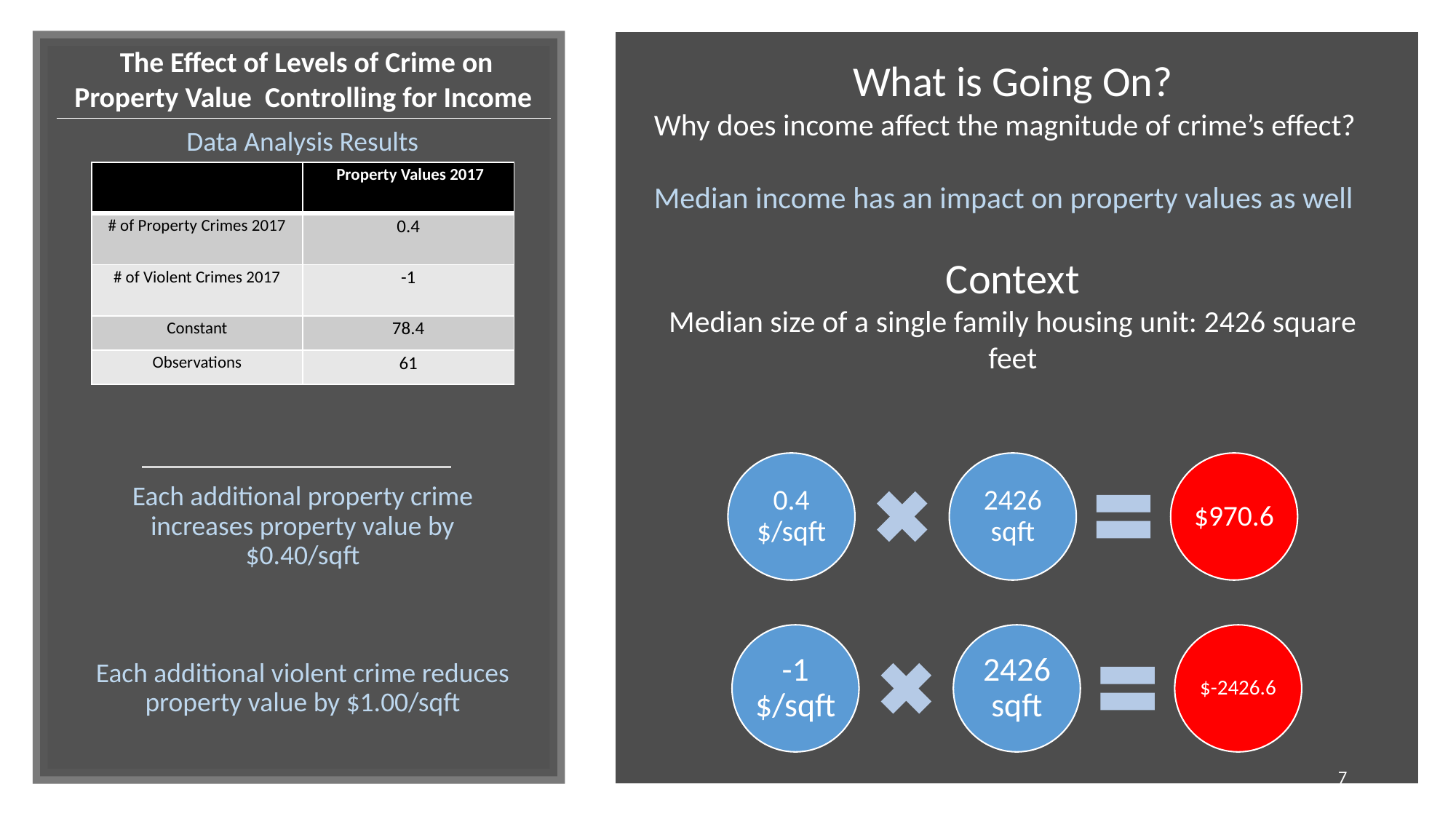

The Effect of Levels of Crime on Property Value  Controlling for Income

What is Going On?
Why does income affect the magnitude of crime’s effect?

Median income has an impact on property values as well

Context
Median size of a single family housing unit: 2426 square feet

Data Analysis Results
|  | Property Values 2017 |
| --- | --- |
| # of Property Crimes 2017 | 0.4 |
| # of Violent Crimes 2017 | -1 |
| Constant | 78.4 |
| Observations | 61 |
0.4 $/sqft

2426 sqft

$970.6
# Each additional property crime increases property value by $0.40/sqft Each additional violent crime reduces property value by $1.00/sqft
-1 $/sqft

2426 sqft

$-2426.6
7